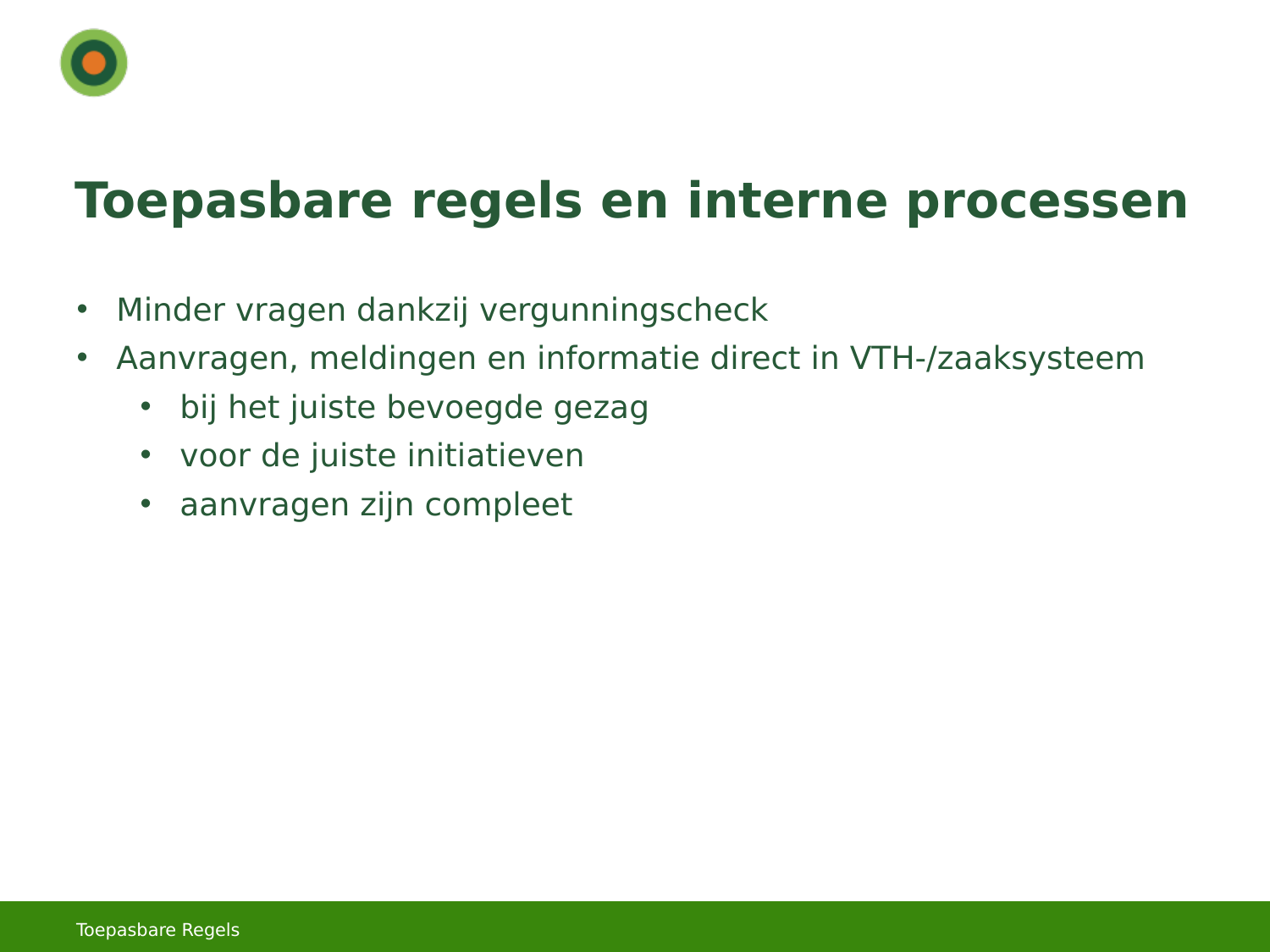

# Toepasbare regels en interne processen
Minder vragen dankzij vergunningscheck
Aanvragen, meldingen en informatie direct in VTH-/zaaksysteem
bij het juiste bevoegde gezag
voor de juiste initiatieven
aanvragen zijn compleet
Toepasbare Regels